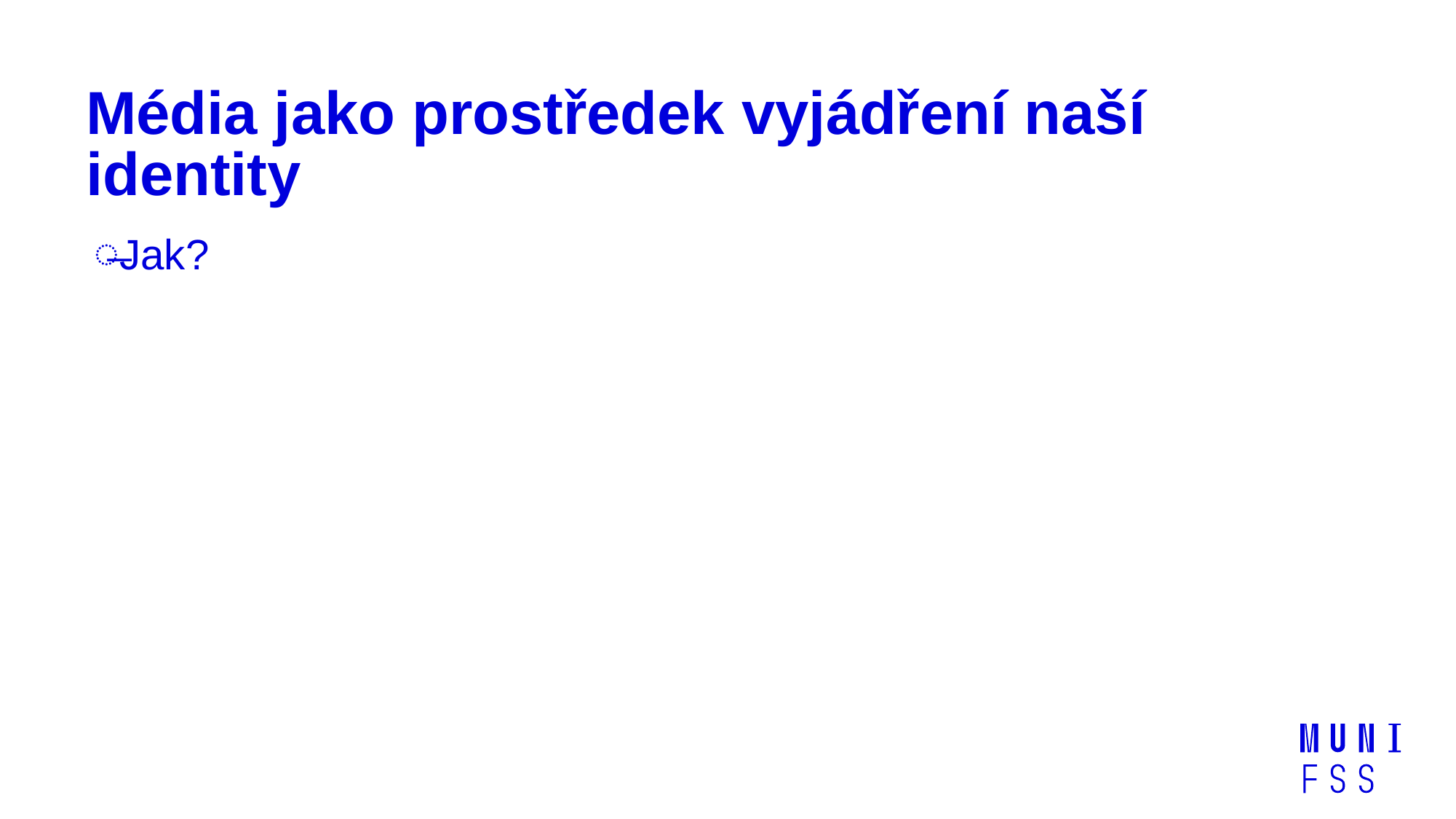

# Média jako prostředek vyjádření naší identity
Jak?